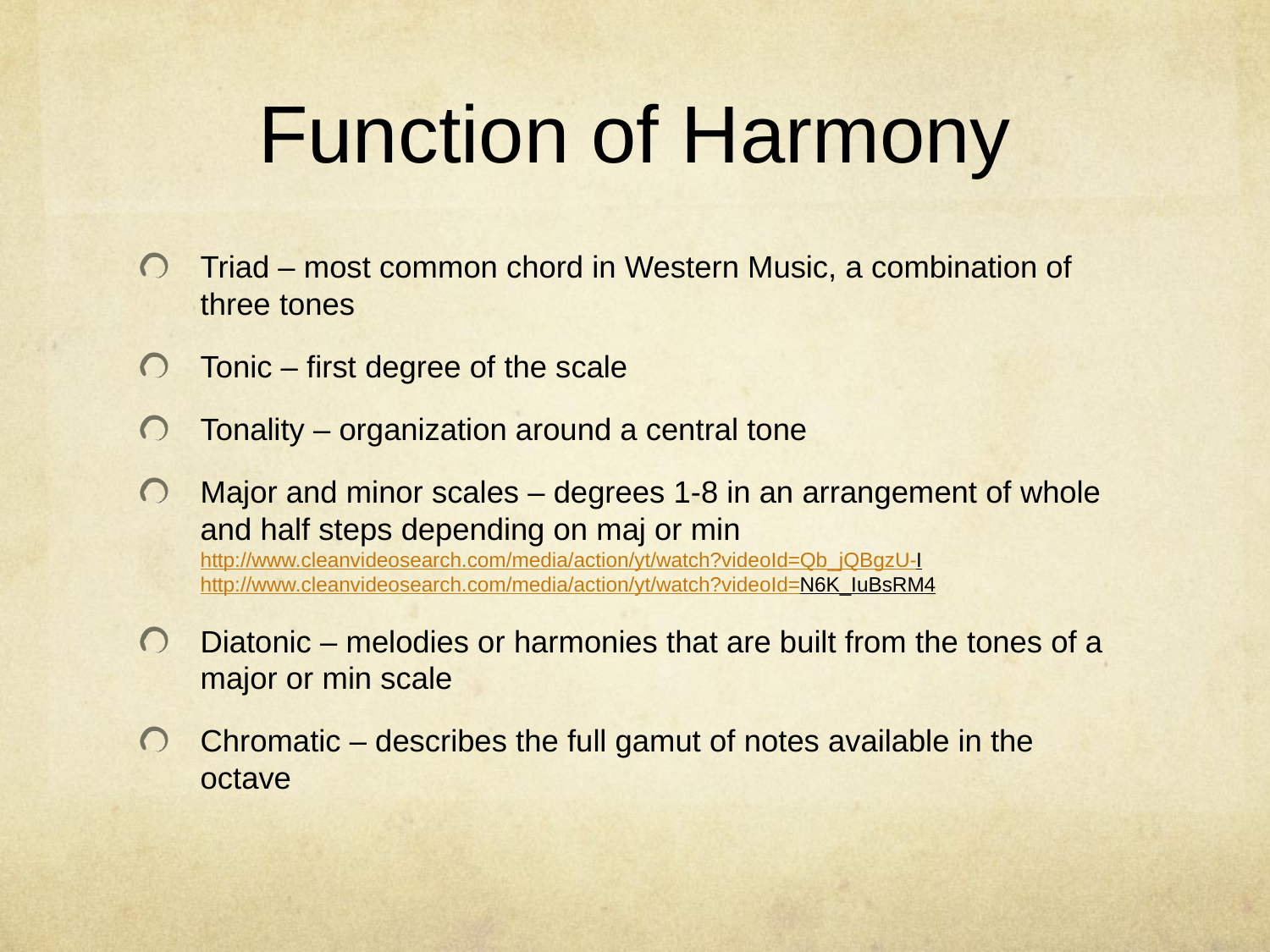

# Function of Harmony
Triad – most common chord in Western Music, a combination of three tones
Tonic – first degree of the scale
Tonality – organization around a central tone
Major and minor scales – degrees 1-8 in an arrangement of whole and half steps depending on maj or min http://www.cleanvideosearch.com/media/action/yt/watch?videoId=Qb_jQBgzU-I http://www.cleanvideosearch.com/media/action/yt/watch?videoId=N6K_IuBsRM4
Diatonic – melodies or harmonies that are built from the tones of a major or min scale
Chromatic – describes the full gamut of notes available in the octave